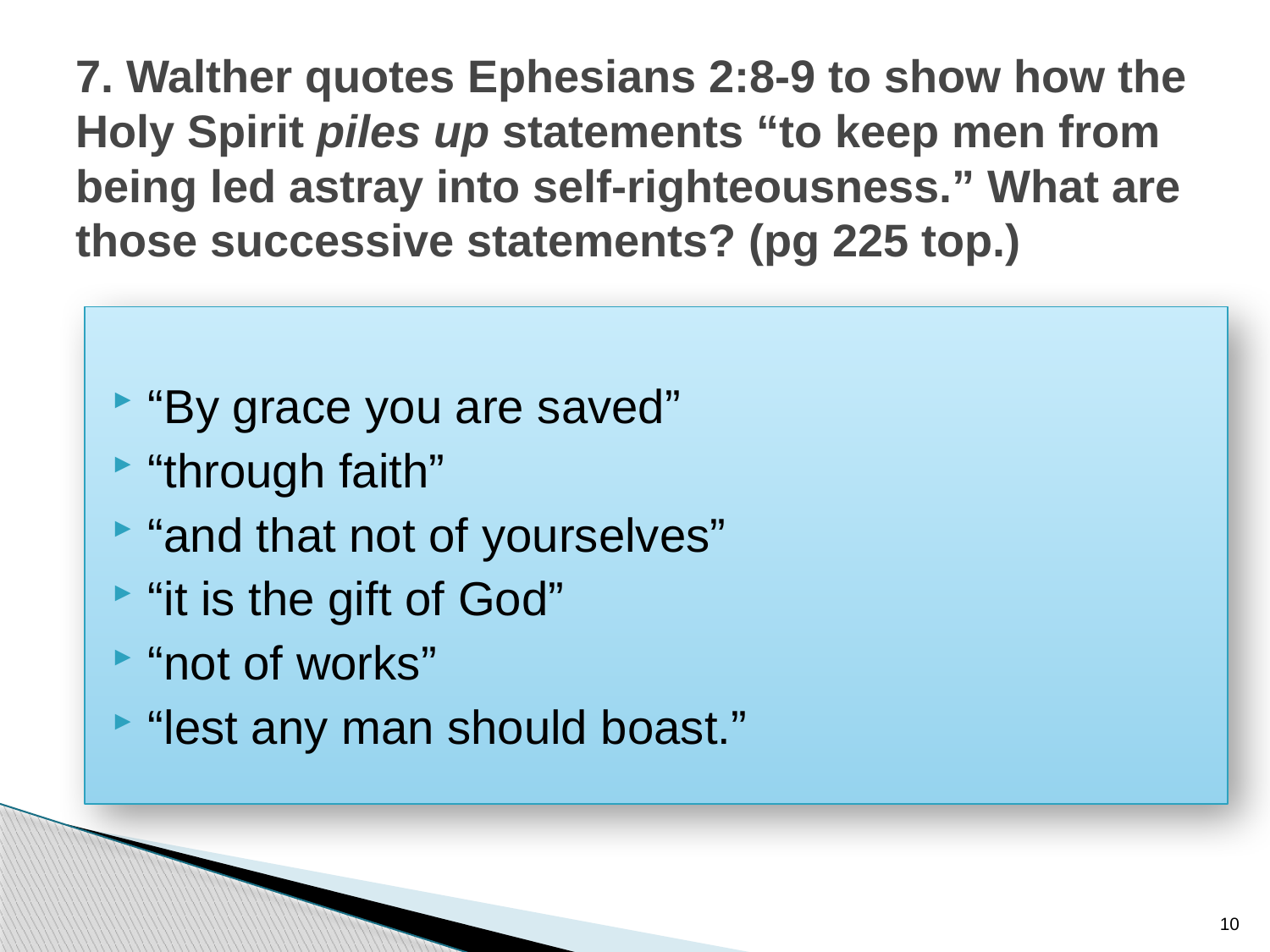

# 7. Walther quotes Ephesians 2:8-9 to show how the Holy Spirit piles up statements “to keep men from being led astray into self-righteousness.” What are those successive statements? (pg 225 top.)
“By grace you are saved”
“through faith”
“and that not of yourselves”
“it is the gift of God”
“not of works”
“lest any man should boast.”
10